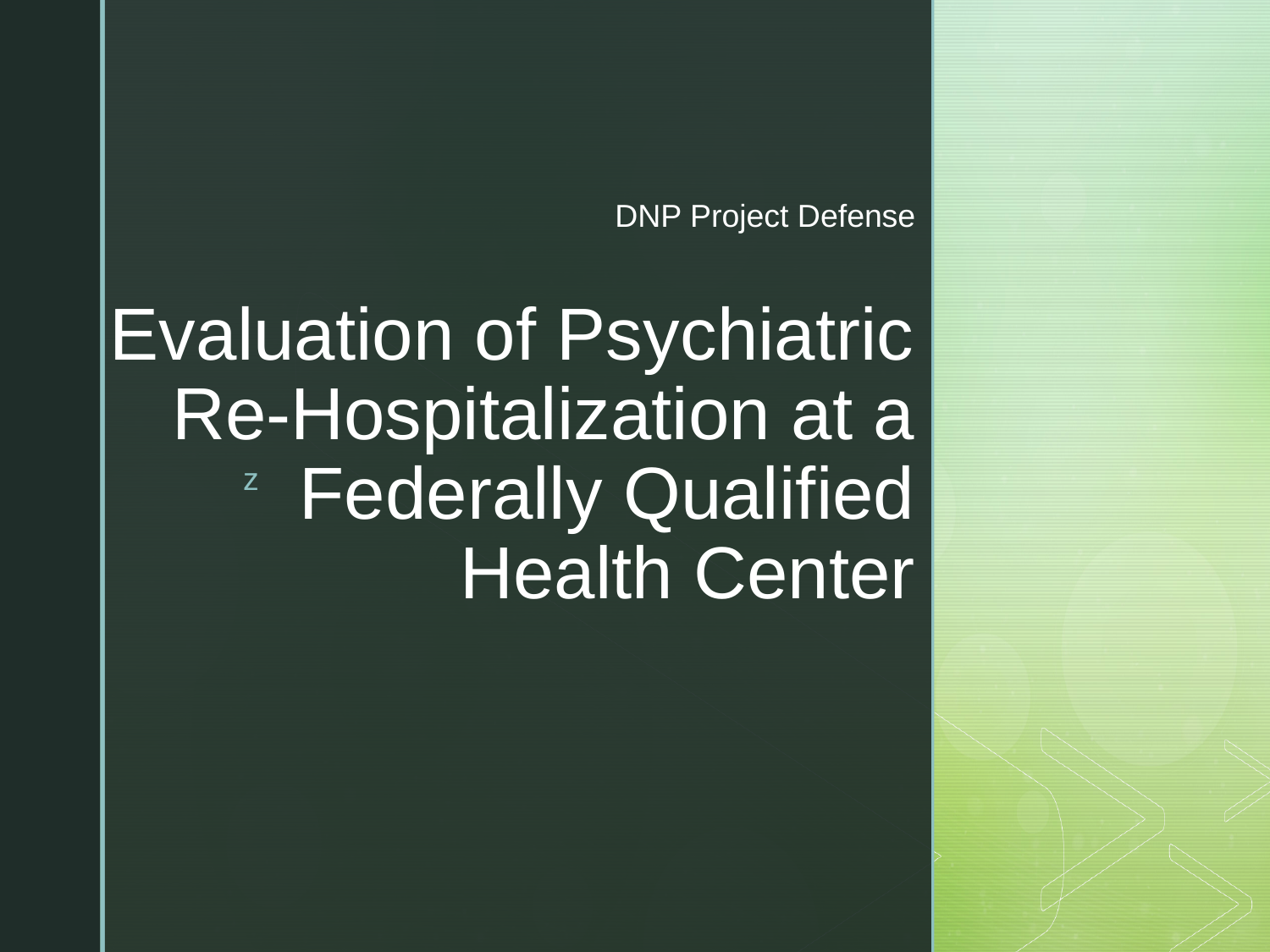

DNP Project Defense
# Evaluation of Psychiatric Re-Hospitalization at a Federally Qualified Health Center